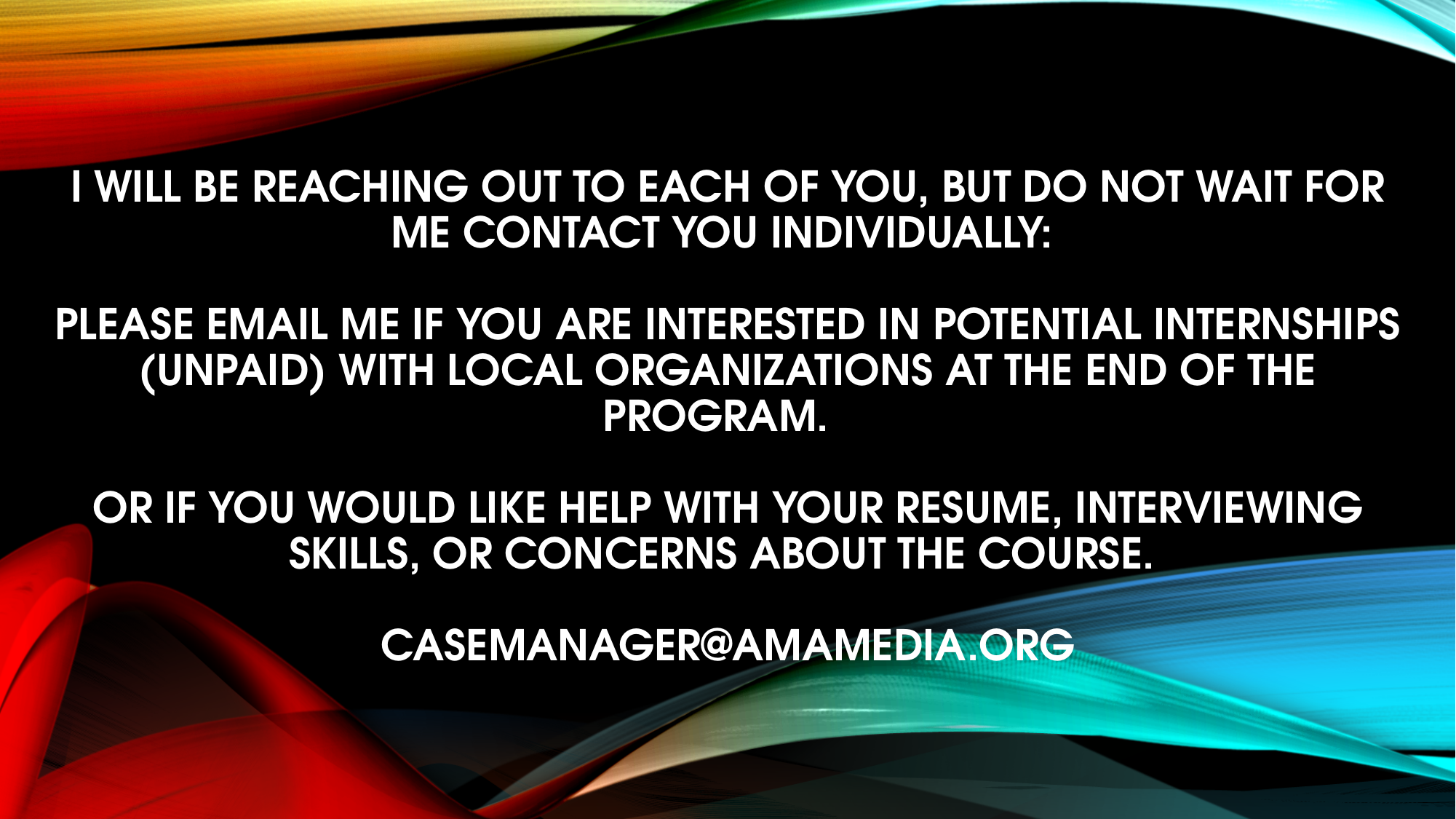

# I will be reaching ouT TO each of You, but do not wait for me contact you individually: Please email me if you are interested in potential internships (unpaid) with local organizations at the end of the program. Or if you would like help with your resume, interviewing skills, or concerns about the course. casemanager@amamedia.org